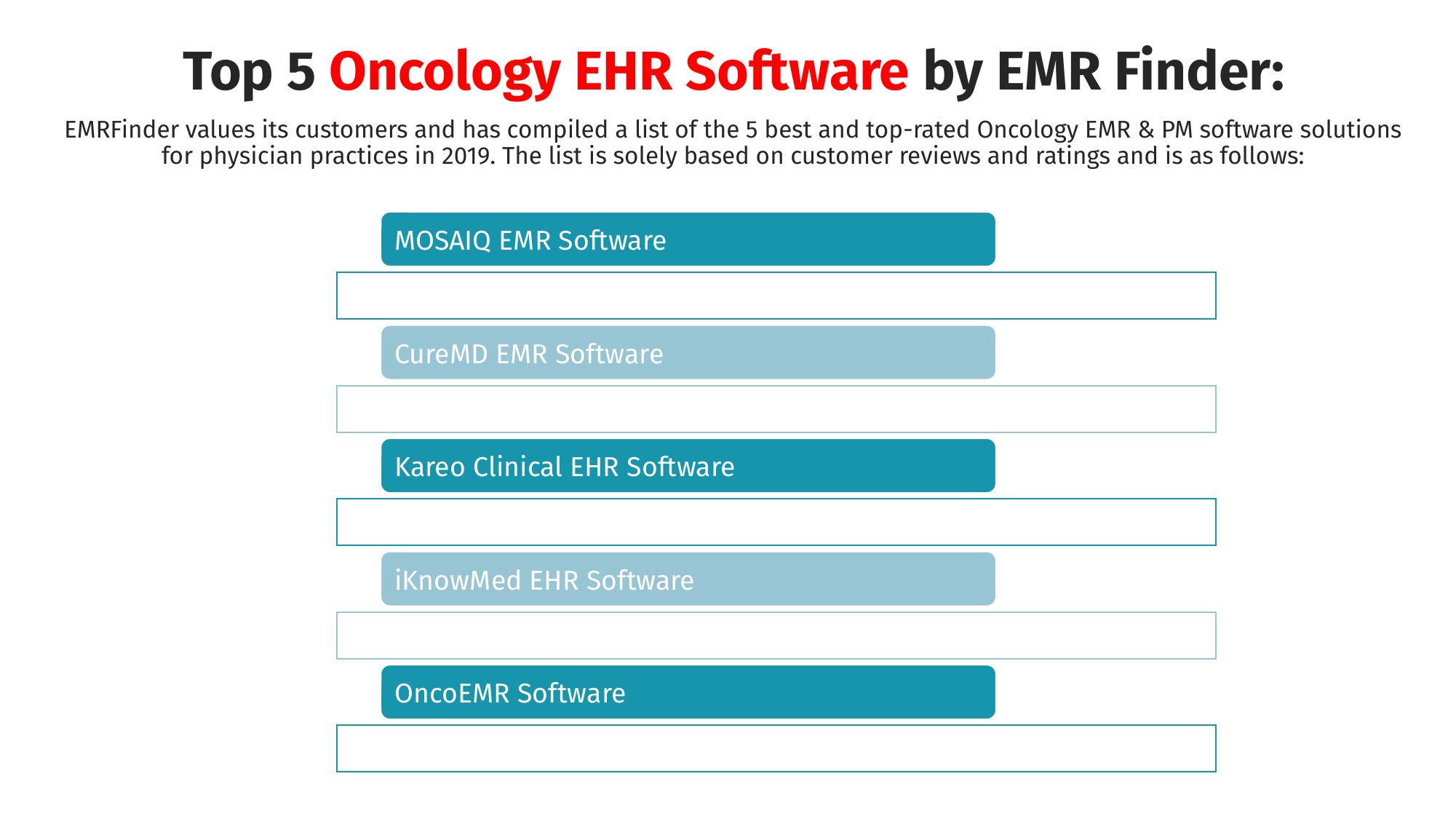

Top 5 Oncology EHR Software by EMR Finder:
EMRFinder values its customers and has compiled a list of the 5 best and top-rated Oncology EMR & PM software solutions for physician practices in 2019. The list is solely based on customer reviews and ratings and is as follows:

MOSAIQ EMR Software
CureMD EMR Software
iKnowMed EHR Software
Kareo Clinical EHR Software
OncoEMR Software